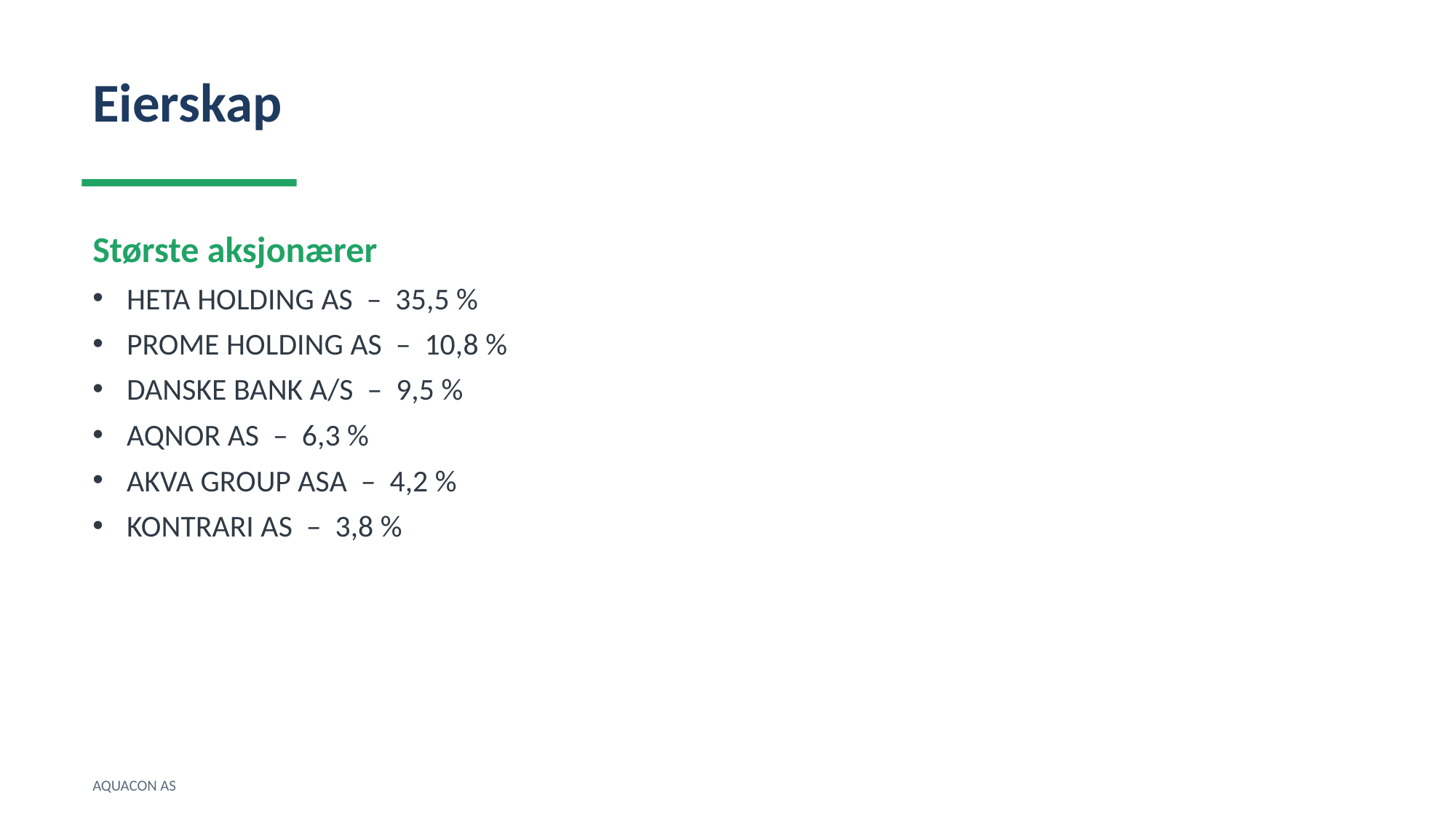

Eierskap

Største aksjonærer
HETA HOLDING AS  –  35,5 %
PROME HOLDING AS  –  10,8 %
DANSKE BANK A/S  –  9,5 %
AQNOR AS  –  6,3 %
AKVA GROUP ASA  –  4,2 %
KONTRARI AS  –  3,8 %
AQUACON AS